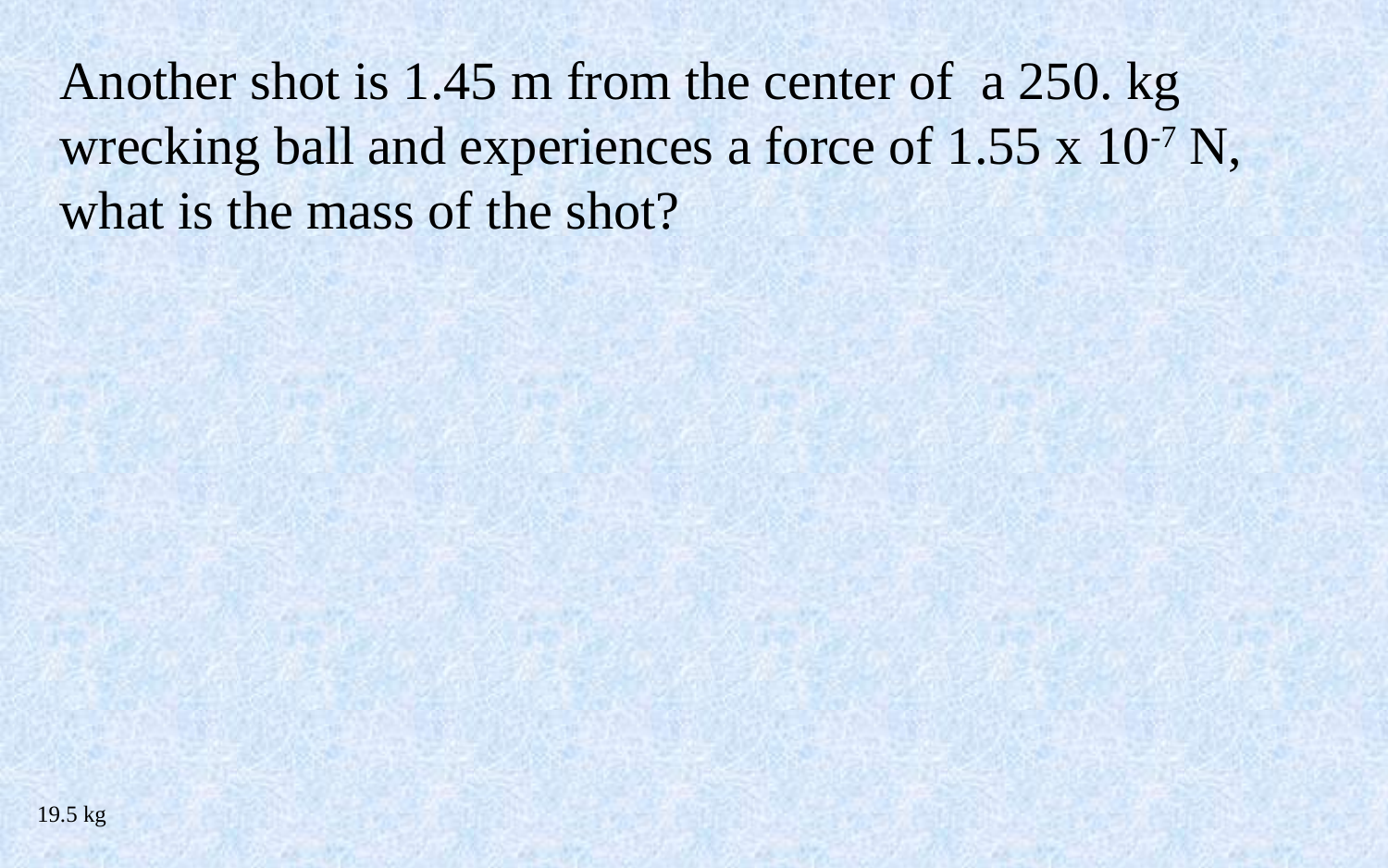

Another shot is 1.45 m from the center of  a 250. kg wrecking ball and experiences a force of 1.55 x 10-7 N, what is the mass of the shot?
19.5 kg